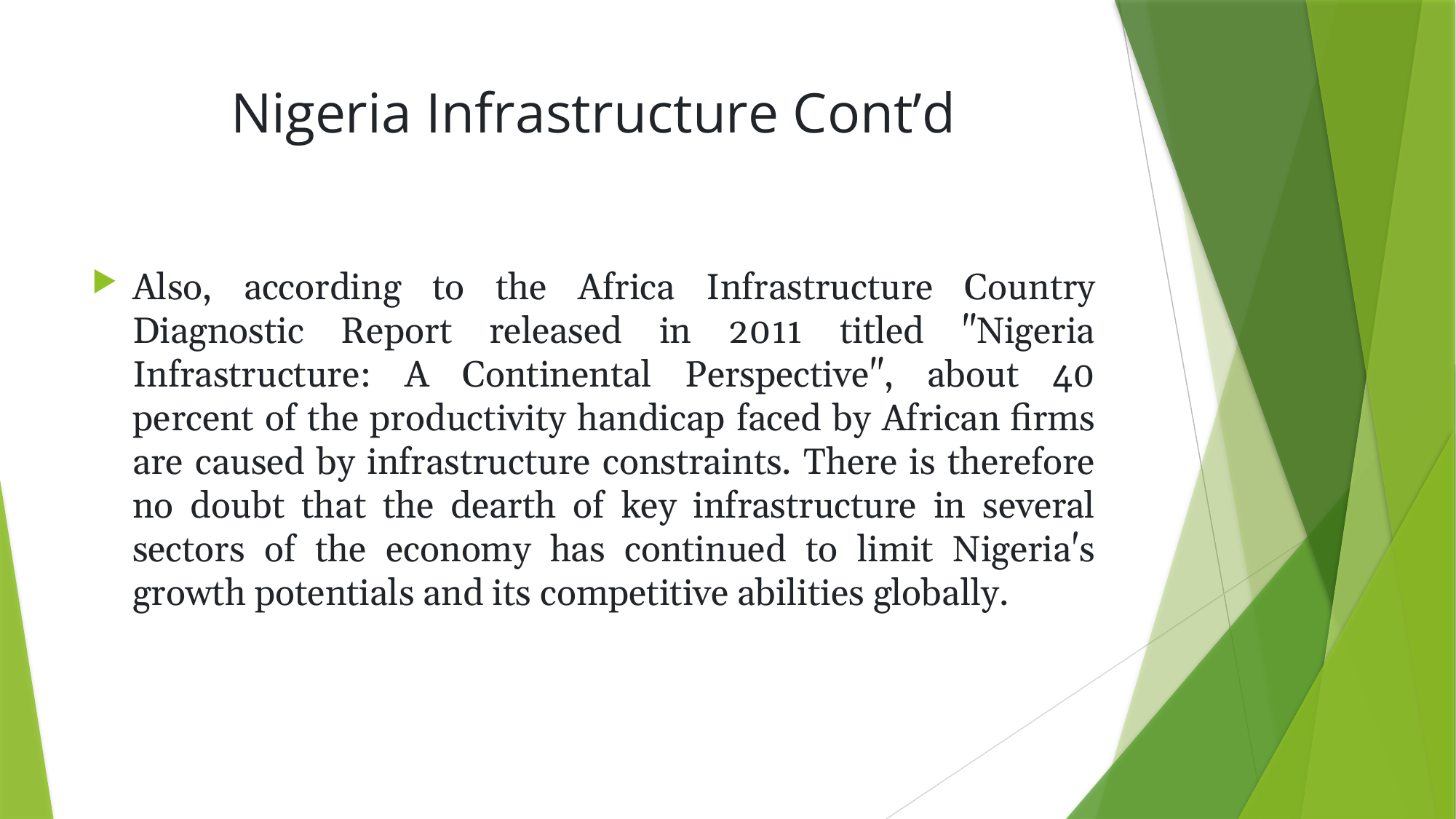

# Nigeria Infrastructure Cont’d
Also, according to the Africa Infrastructure Country Diagnostic Report released in 2011 titled "Nigeria Infrastructure: A Continental Perspective", about 40 percent of the productivity handicap faced by African firms are caused by infrastructure constraints. There is therefore no doubt that the dearth of key infrastructure in several sectors of the economy has continued to limit Nigeria's growth potentials and its competitive abilities globally.